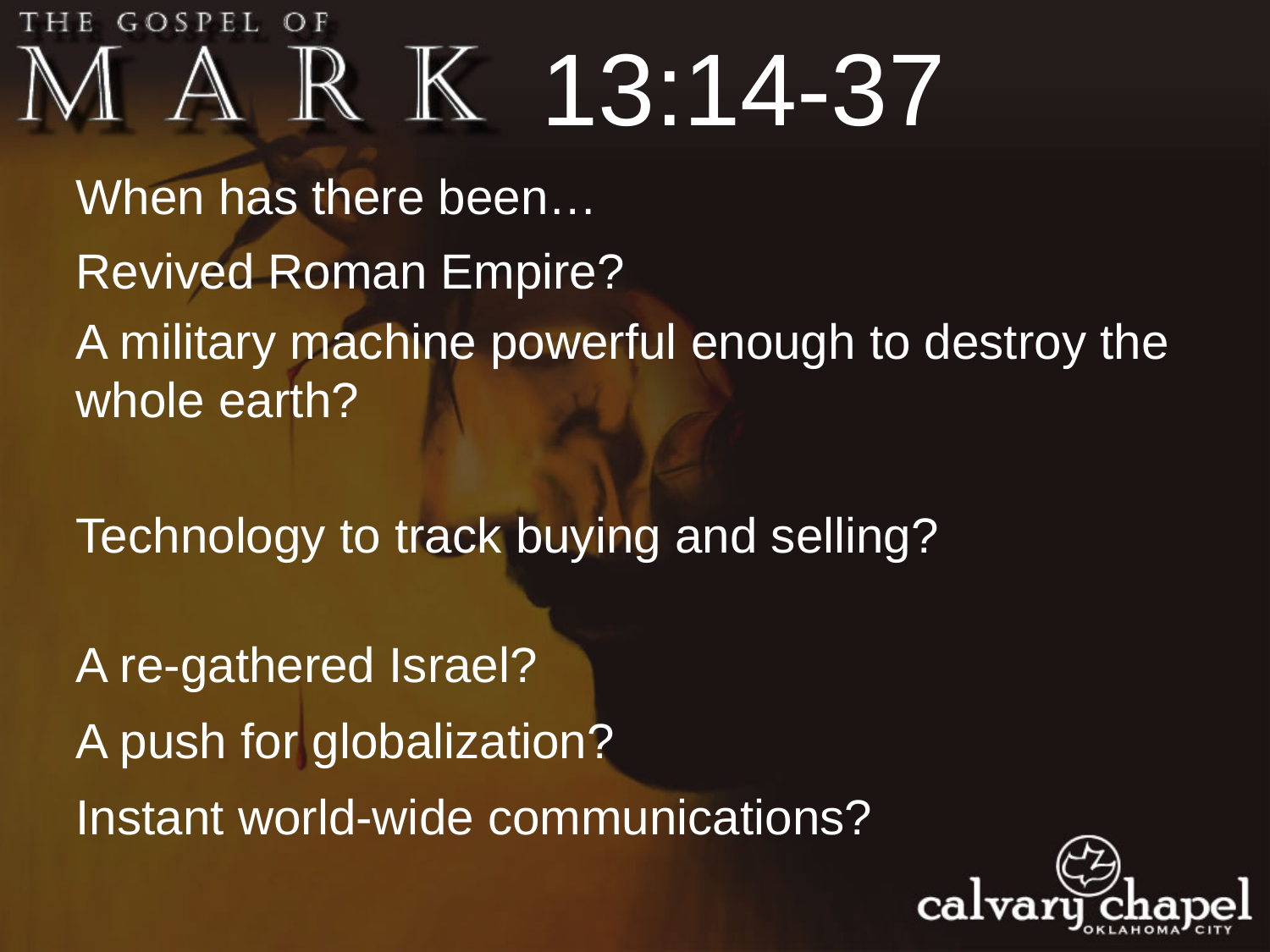

13:14-37
When has there been…
Revived Roman Empire?
A military machine powerful enough to destroy the whole earth?
Technology to track buying and selling?
A re-gathered Israel?
A push for globalization?
Instant world-wide communications?